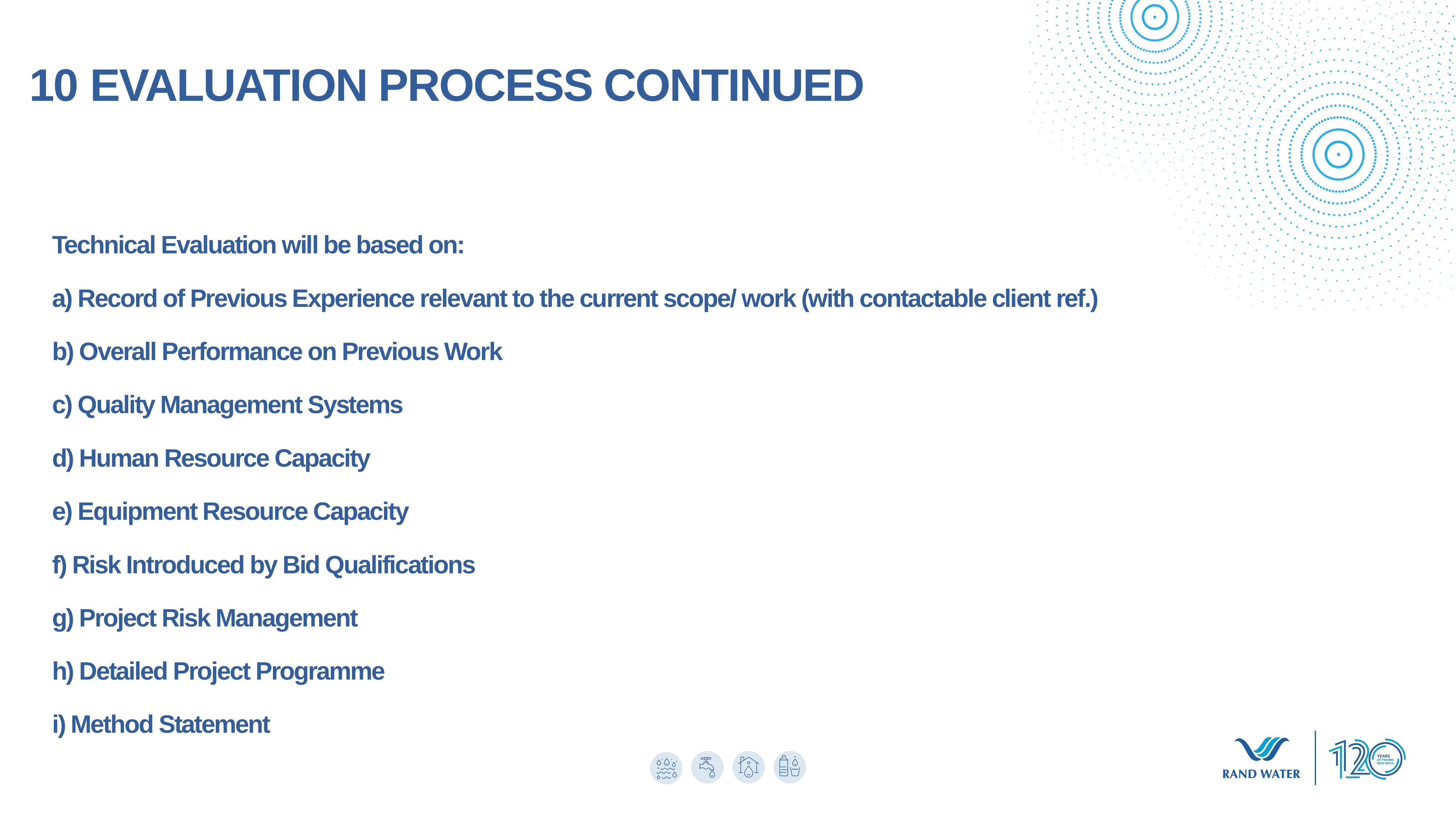

10 EVALUATION PROCESS CONTINUED

Technical Evaluation will be based on:
a) Record of Previous Experience relevant to the current scope/ work (with contactable client ref.)
b) Overall Performance on Previous Work
c) Quality Management Systems
d) Human Resource Capacity
e) Equipment Resource Capacity
f) Risk Introduced by Bid Qualifications
g) Project Risk Management
h) Detailed Project Programme
i) Method Statement